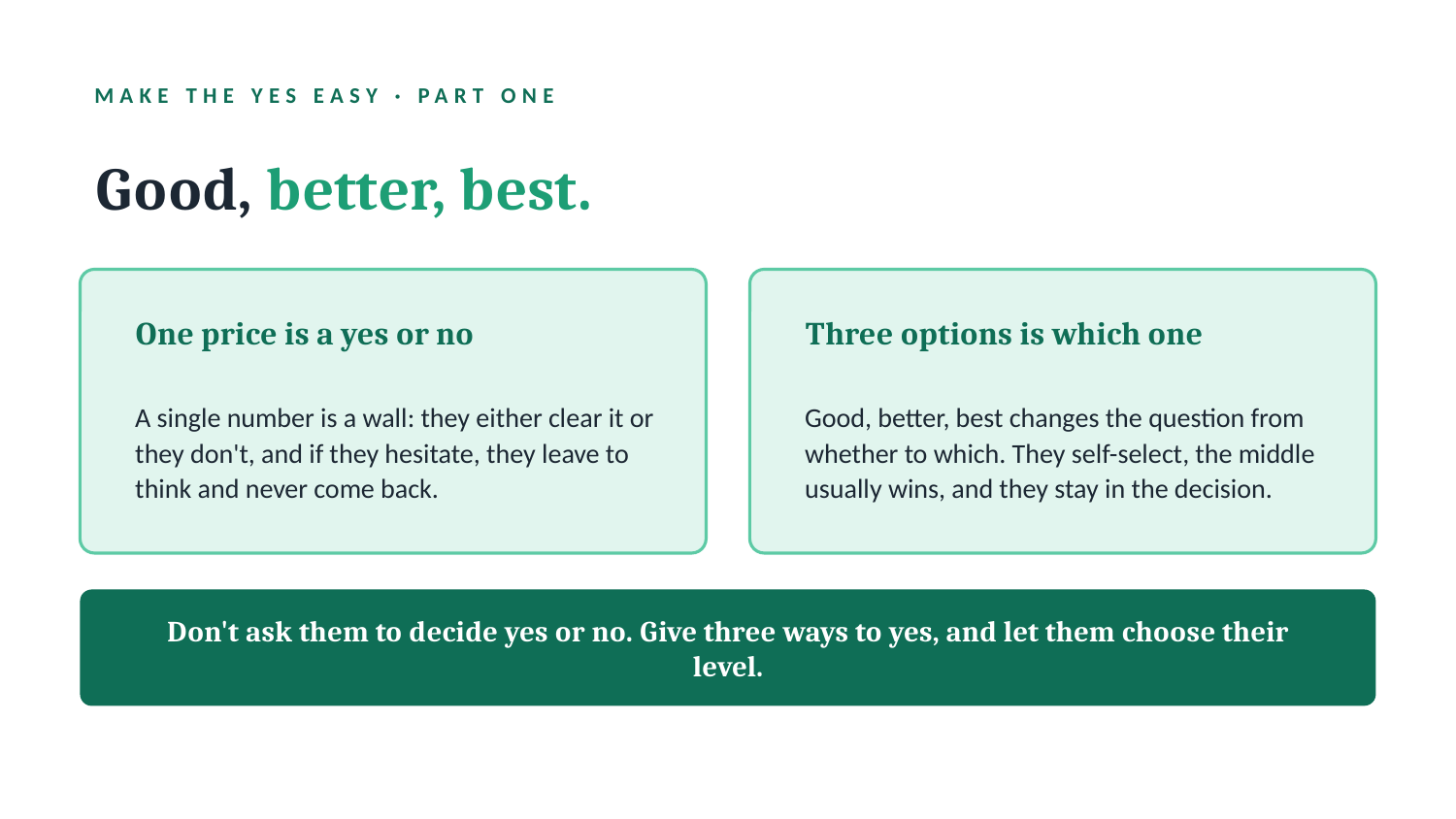

MAKE THE YES EASY · PART ONE
Good, better, best.

One price is a yes or no
Three options is which one
A single number is a wall: they either clear it or they don't, and if they hesitate, they leave to think and never come back.
Good, better, best changes the question from whether to which. They self-select, the middle usually wins, and they stay in the decision.

Don't ask them to decide yes or no. Give three ways to yes, and let them choose their level.